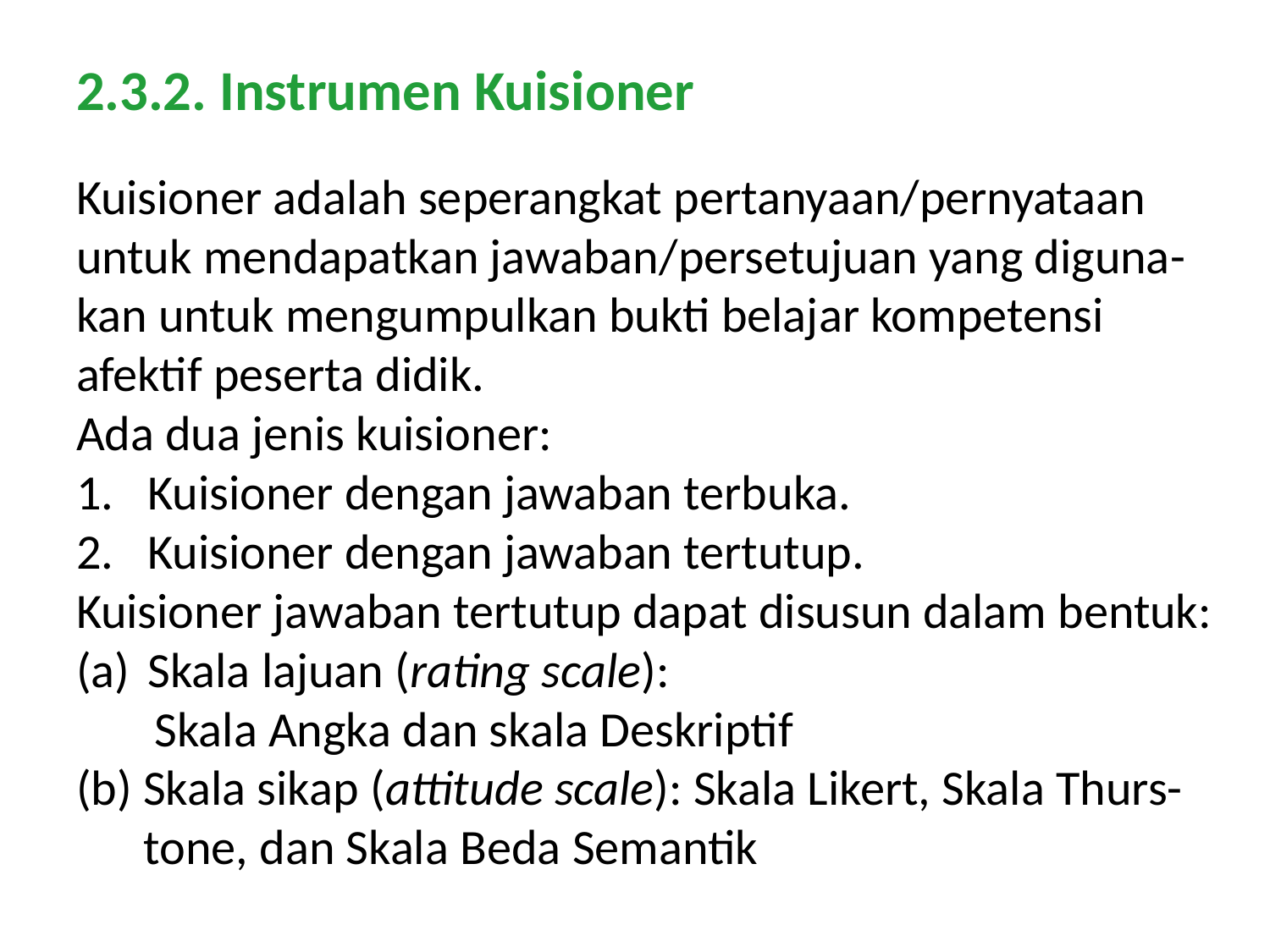

# 2.3.2. Instrumen Kuisioner
Kuisioner adalah seperangkat pertanyaan/pernyataan untuk mendapatkan jawaban/persetujuan yang diguna-kan untuk mengumpulkan bukti belajar kompetensi afektif peserta didik.
Ada dua jenis kuisioner:
Kuisioner dengan jawaban terbuka.
Kuisioner dengan jawaban tertutup.
Kuisioner jawaban tertutup dapat disusun dalam bentuk:
Skala lajuan (rating scale):
       Skala Angka dan skala Deskriptif
(b) Skala sikap (attitude scale): Skala Likert, Skala Thurs-
      tone, dan Skala Beda Semantik